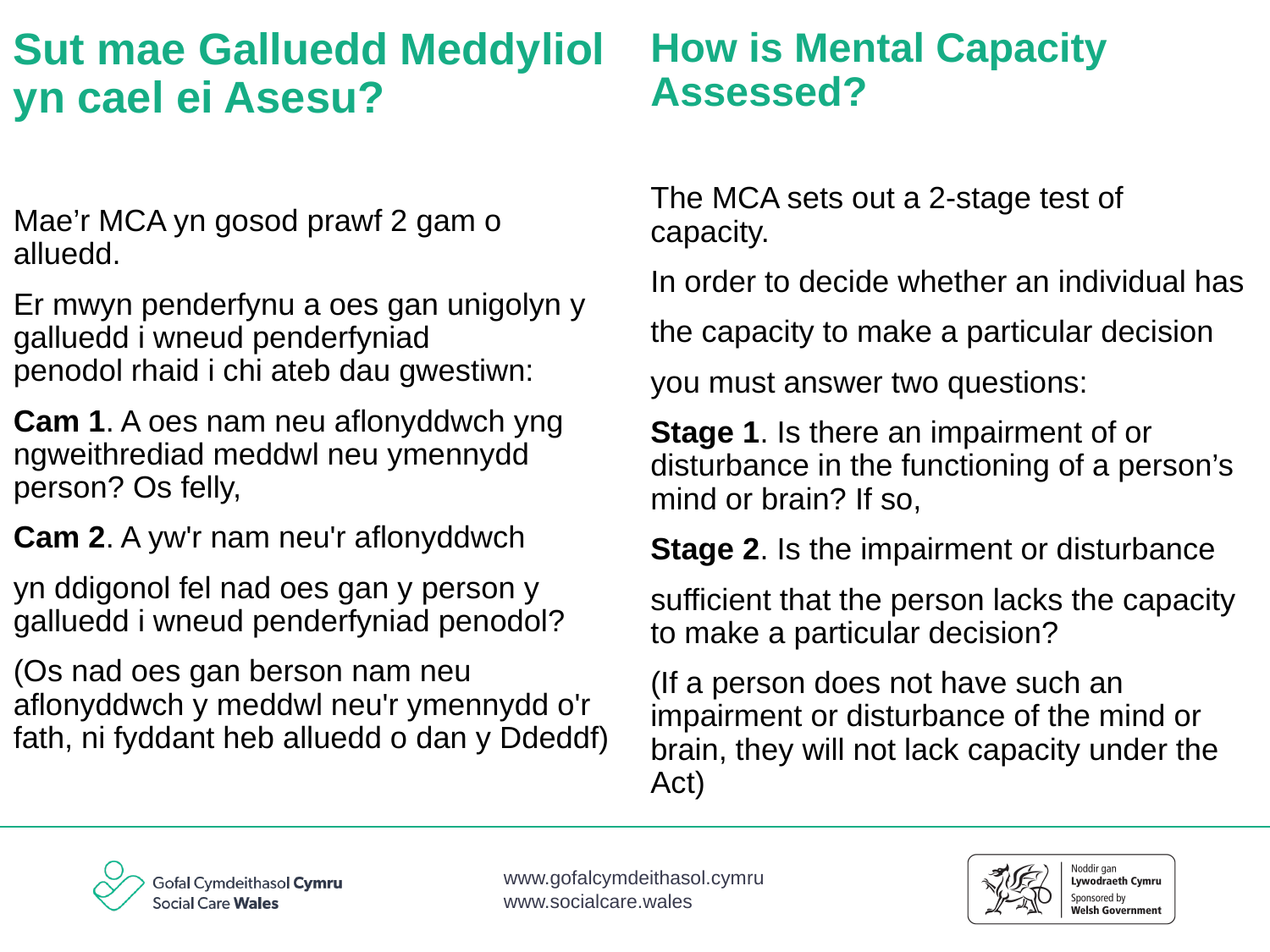

Sut mae Galluedd Meddyliol yn cael ei Asesu?

Mae’r MCA yn gosod prawf 2 gam o alluedd.
Er mwyn penderfynu a oes gan unigolyn y galluedd i wneud penderfyniad penodol rhaid i chi ateb dau gwestiwn:
Cam 1. A oes nam neu aflonyddwch yng ngweithrediad meddwl neu ymennydd person? Os felly,
Cam 2. A yw'r nam neu'r aflonyddwch
yn ddigonol fel nad oes gan y person y galluedd i wneud penderfyniad penodol?
(Os nad oes gan berson nam neu aflonyddwch y meddwl neu'r ymennydd o'r fath, ni fyddant heb alluedd o dan y Ddeddf)

How is Mental Capacity Assessed?

The MCA sets out a 2-stage test of capacity.
In order to decide whether an individual has
the capacity to make a particular decision
you must answer two questions:
Stage 1. Is there an impairment of or disturbance in the functioning of a person’s mind or brain? If so,
Stage 2. Is the impairment or disturbance
sufficient that the person lacks the capacity to make a particular decision?
(If a person does not have such an impairment or disturbance of the mind or brain, they will not lack capacity under the Act)